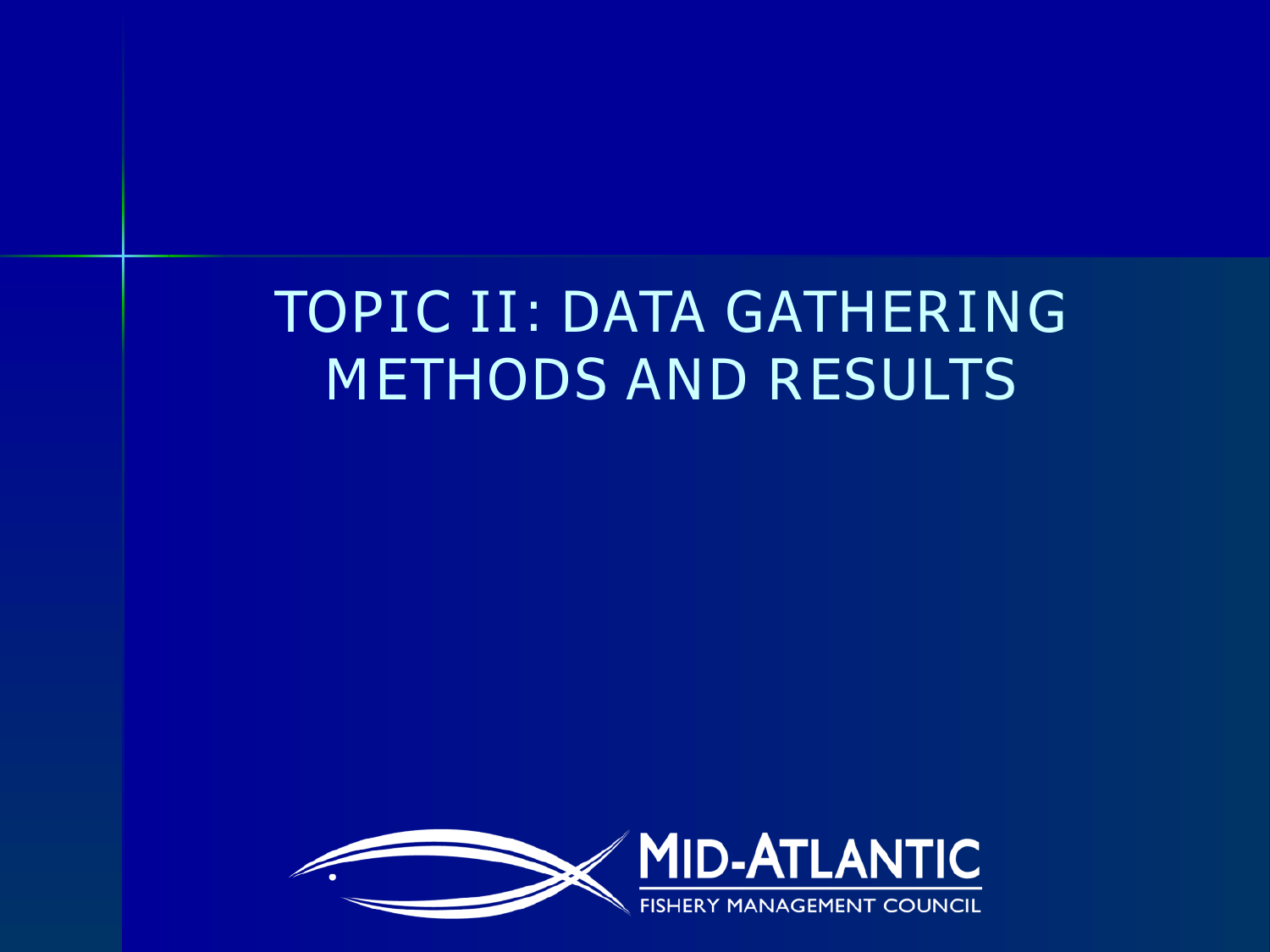

# Topic II: Data Gathering Methods and Results